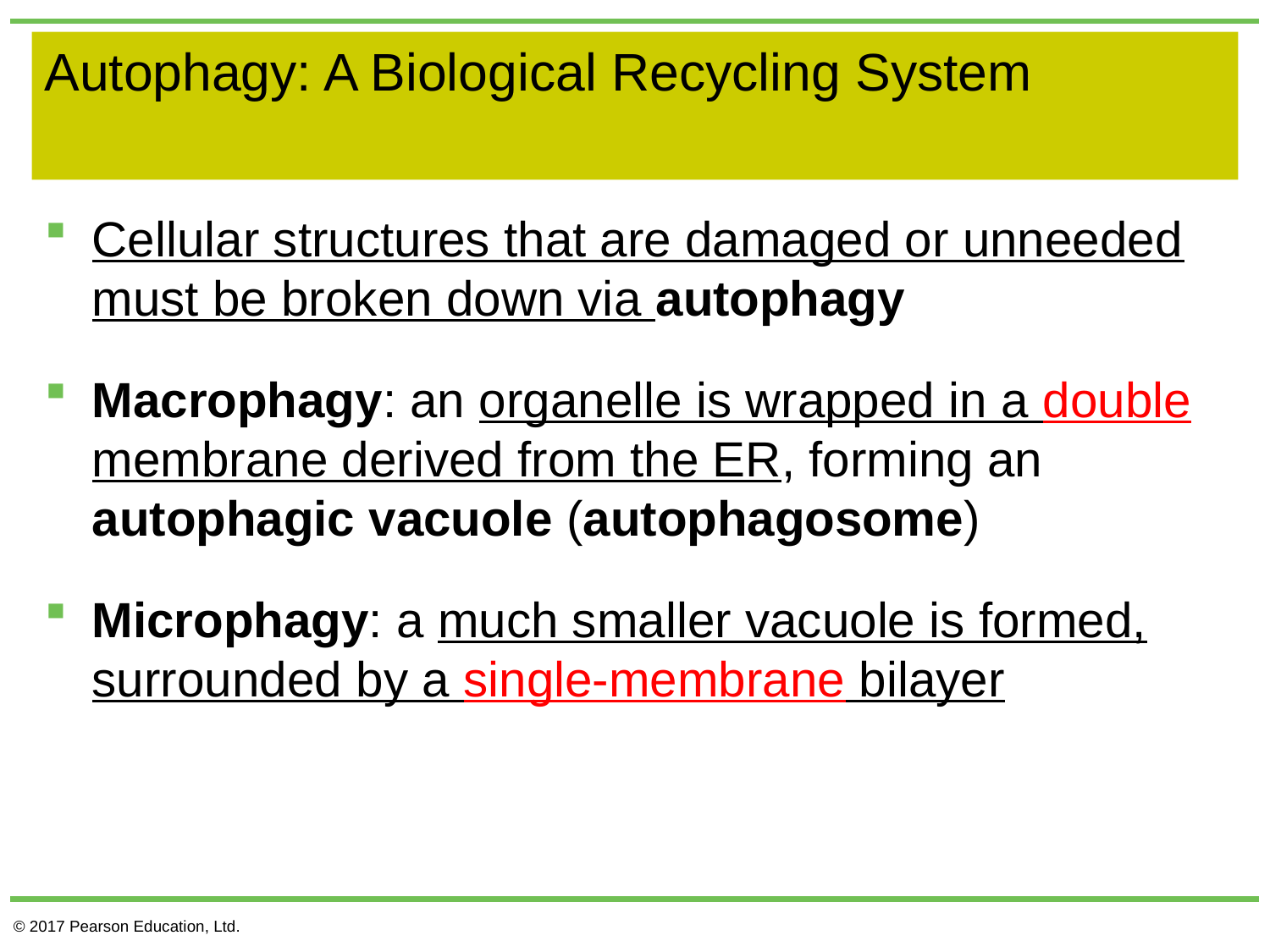

# Autophagy: A Biological Recycling System
Cellular structures that are damaged or unneeded must be broken down via autophagy
Macrophagy: an organelle is wrapped in a double membrane derived from the ER, forming an autophagic vacuole (autophagosome)
Microphagy: a much smaller vacuole is formed, surrounded by a single-membrane bilayer
© 2017 Pearson Education, Ltd.